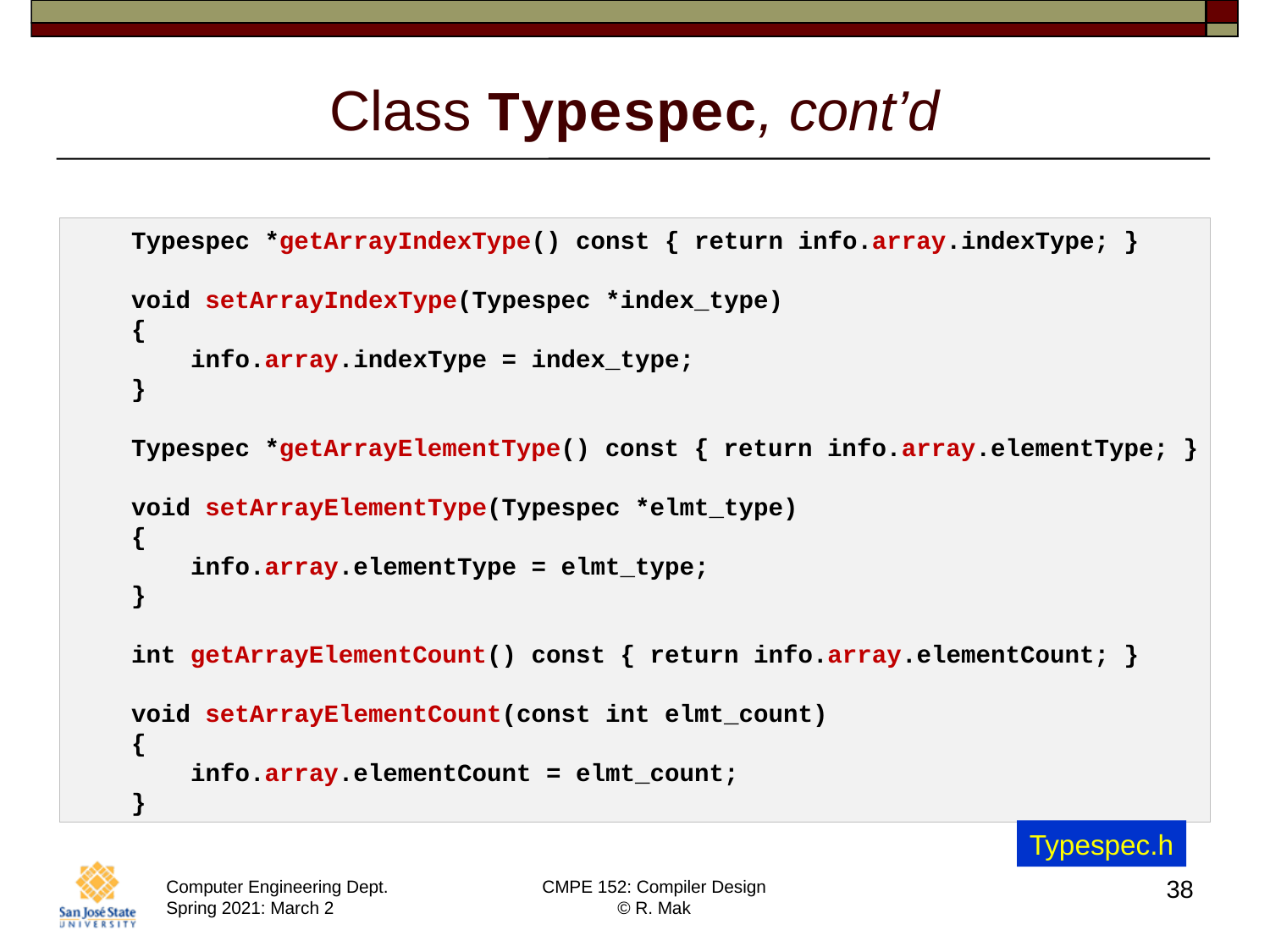

# Class Typespec, cont’d
    Typespec *getArrayIndexType() const { return info.array.indexType; }

    void setArrayIndexType(Typespec *index_type)
    {
        info.array.indexType = index_type;
    }
    Typespec *getArrayElementType() const { return info.array.elementType; }
    void setArrayElementType(Typespec *elmt_type)
    {
        info.array.elementType = elmt_type;
    }

    int getArrayElementCount() const { return info.array.elementCount; }

    void setArrayElementCount(const int elmt_count)
    {
        info.array.elementCount = elmt_count;
    }
Typespec.h
38